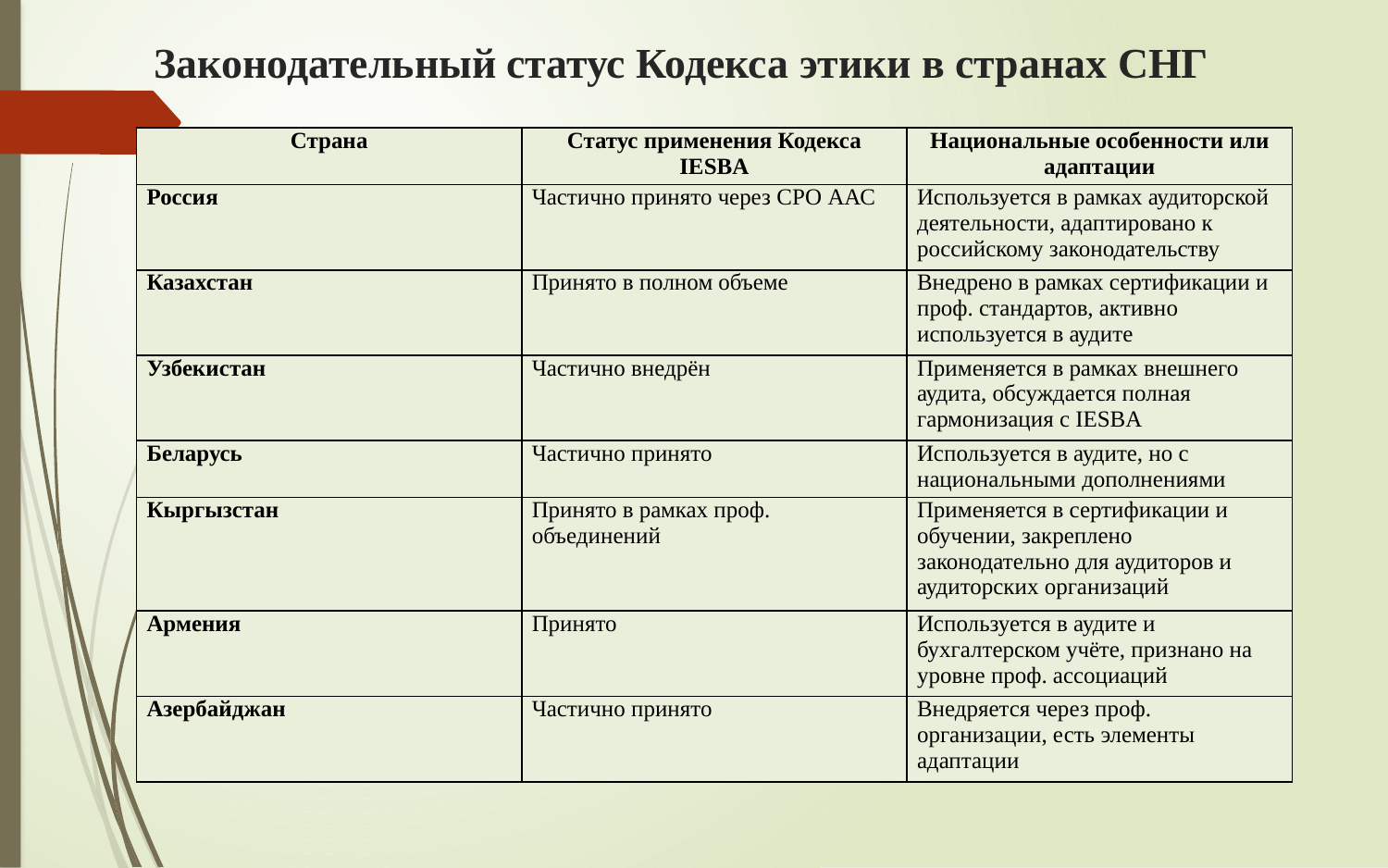

# Законодательный статус Кодекса этики в странах СНГ
| Страна | Статус применения Кодекса IESBA | Национальные особенности или адаптации |
| --- | --- | --- |
| Россия | Частично принято через СРО ААС | Используется в рамках аудиторской деятельности, адаптировано к российскому законодательству |
| Казахстан | Принято в полном объеме | Внедрено в рамках сертификации и проф. стандартов, активно используется в аудите |
| Узбекистан | Частично внедрён | Применяется в рамках внешнего аудита, обсуждается полная гармонизация с IESBA |
| Беларусь | Частично принято | Используется в аудите, но с национальными дополнениями |
| Кыргызстан | Принято в рамках проф. объединений | Применяется в сертификации и обучении, закреплено законодательно для аудиторов и аудиторских организаций |
| Армения | Принято | Используется в аудите и бухгалтерском учёте, признано на уровне проф. ассоциаций |
| Азербайджан | Частично принято | Внедряется через проф. организации, есть элементы адаптации |